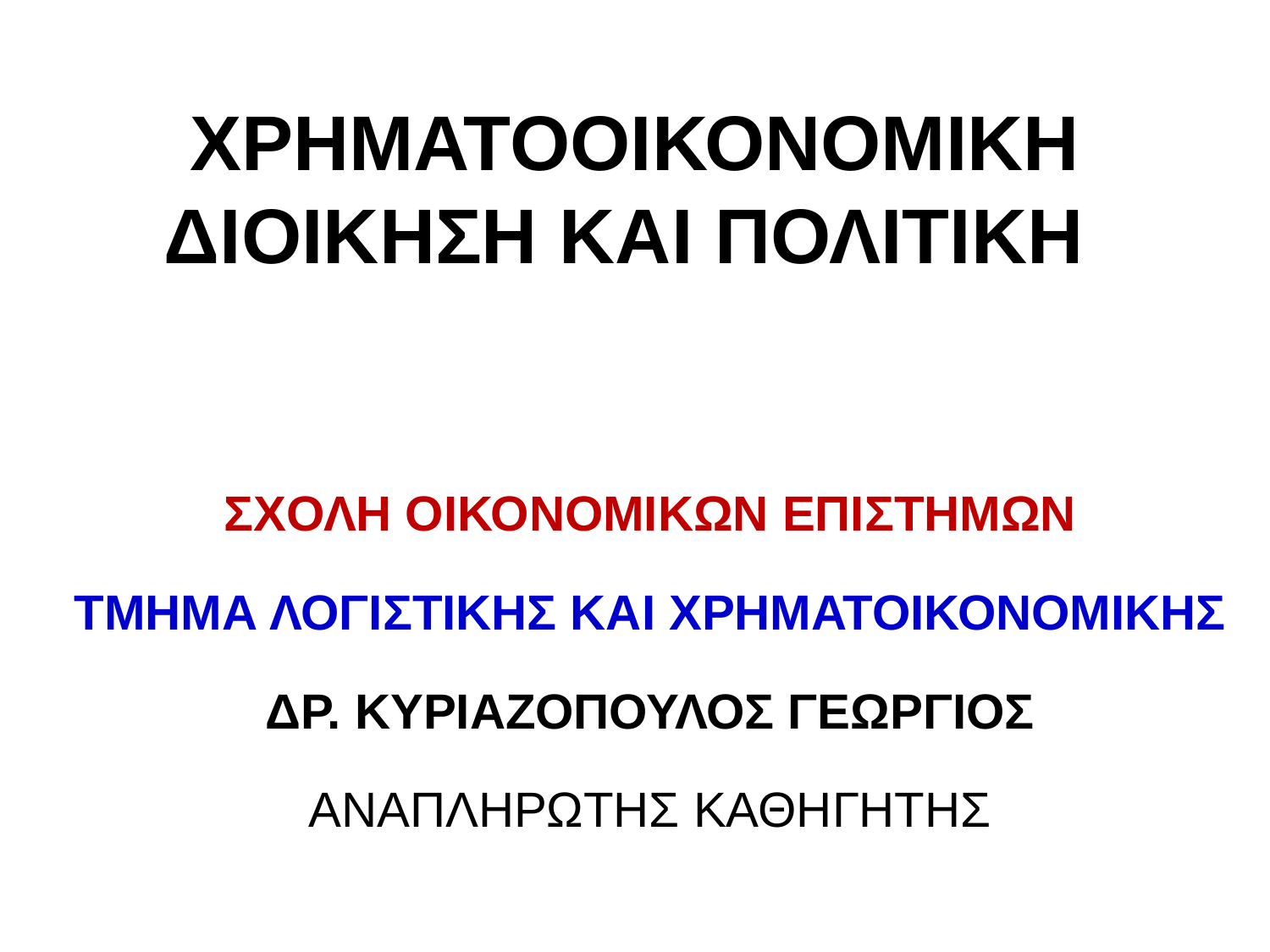

# ΧΡΗΜΑΤΟΟΙΚΟΝΟΜΙΚΗ ΔΙΟΙΚΗΣΗ ΚΑΙ ΠΟΛΙΤΙΚΗ
ΣΧΟΛΗ ΟΙΚΟΝΟΜΙΚΩΝ ΕΠΙΣΤΗΜΩΝ
ΤΜΗΜΑ ΛΟΓΙΣΤΙΚΗΣ ΚΑΙ ΧΡΗΜΑΤΟΙΚΟΝΟΜΙΚΗΣ
ΔΡ. ΚΥΡΙΑΖΟΠΟΥΛΟΣ ΓΕΩΡΓΙΟΣ
ΑΝΑΠΛΗΡΩΤΗΣ ΚΑΘΗΓΗΤΗΣ